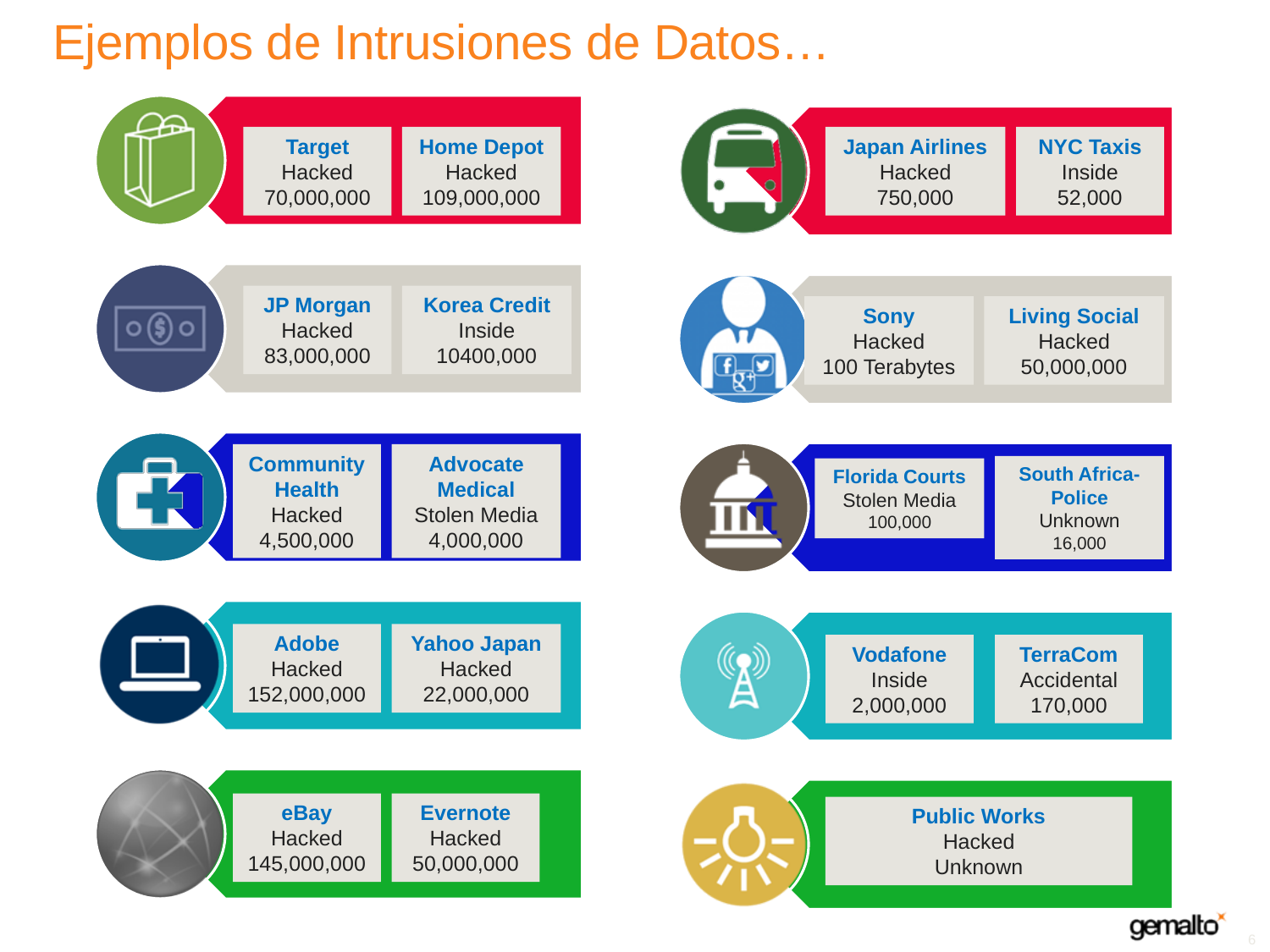

# Ejemplos de Intrusiones de Datos…

Target
Hacked
70,000,000
Home Depot
Hacked
109,000,000
Japan Airlines
Hacked
750,000
NYC Taxis
Inside
52,000
JP Morgan
Hacked
83,000,000
Korea Credit
Inside
10400,000
Sony
Hacked
100 Terabytes
Living Social
Hacked
50,000,000
Community Health
Hacked
4,500,000
Advocate Medical
Stolen Media
4,000,000
South Africa- Police
Unknown
16,000
Florida Courts
Stolen Media
100,000
Adobe
Hacked
152,000,000
Yahoo Japan
Hacked
22,000,000
Vodafone
Inside
2,000,000
TerraCom
Accidental
170,000
eBay
Hacked
145,000,000
Evernote
Hacked
50,000,000
Public Works
Hacked
Unknown